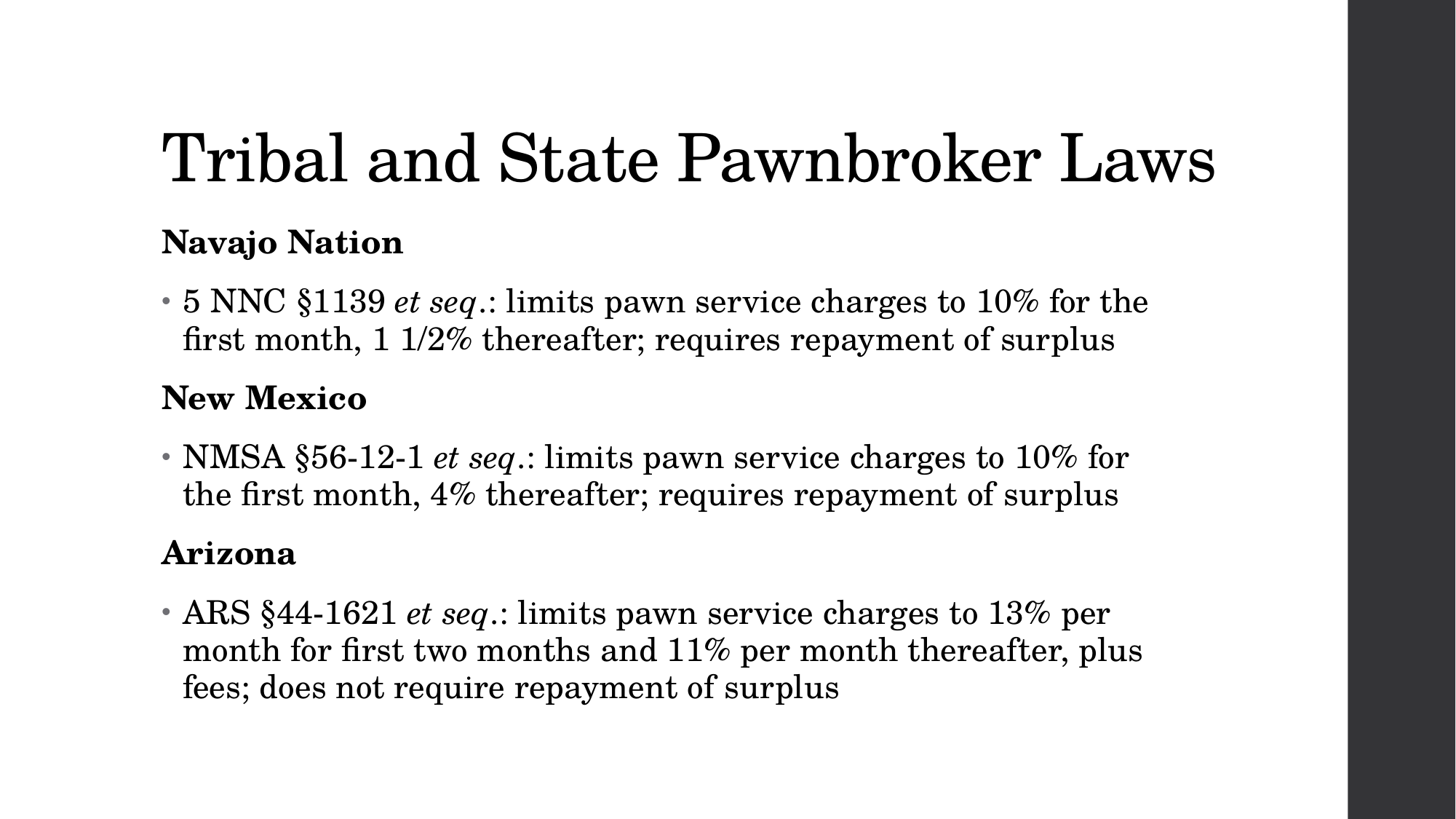

# Tribal and State Pawnbroker Laws
Navajo Nation
5 NNC §1139 et seq.: limits pawn service charges to 10% for the first month, 1 1/2% thereafter; requires repayment of surplus
New Mexico
NMSA §56-12-1 et seq.: limits pawn service charges to 10% for the first month, 4% thereafter; requires repayment of surplus
Arizona
ARS §44-1621 et seq.: limits pawn service charges to 13% per month for first two months and 11% per month thereafter, plus fees; does not require repayment of surplus